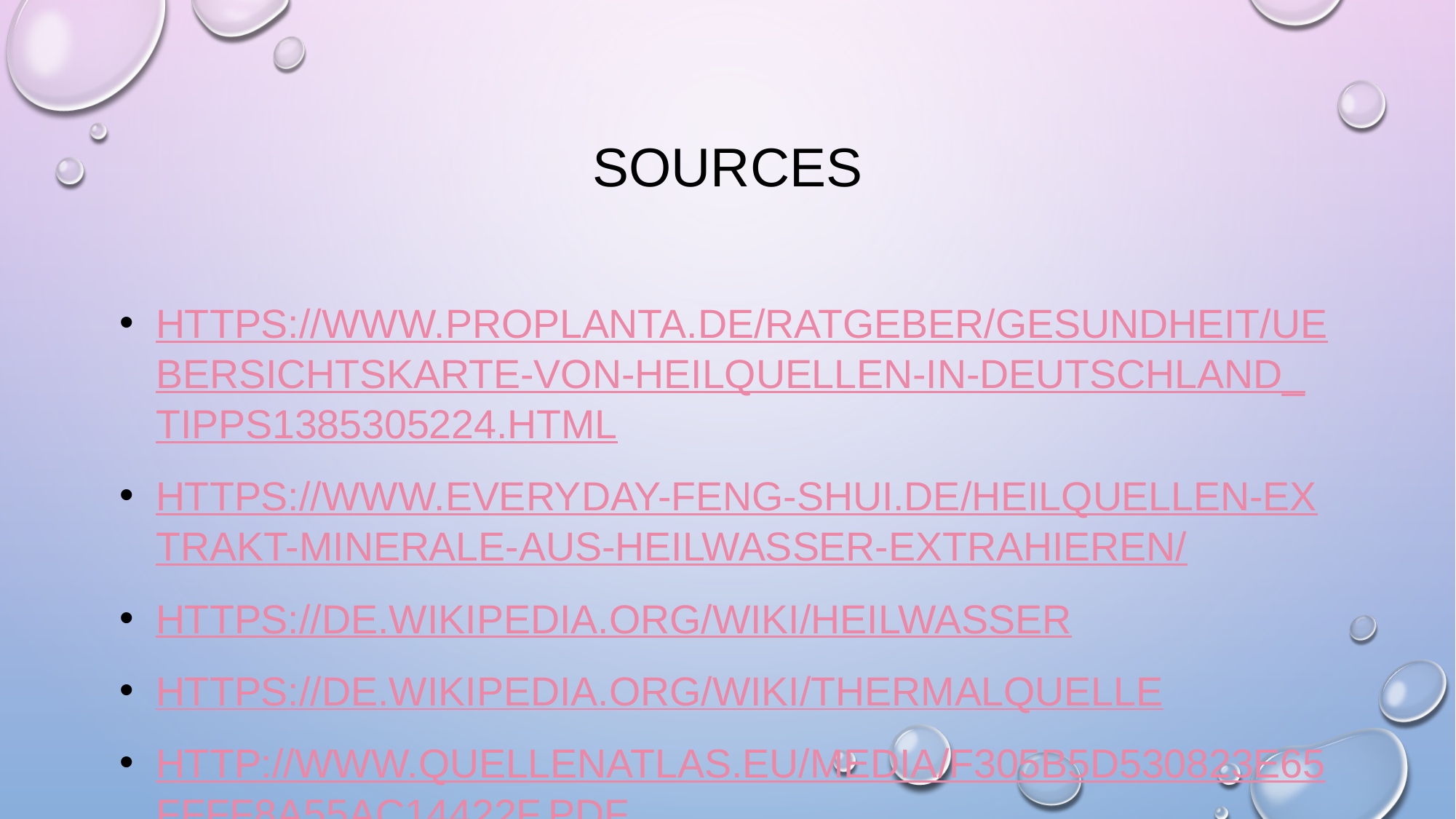

# sources
https://www.proplanta.de/Ratgeber/Gesundheit/Uebersichtskarte-von-Heilquellen-in-Deutschland_tipps1385305224.html
https://www.everyday-feng-shui.de/heilquellen-extrakt-minerale-aus-heilwasser-extrahieren/
https://de.wikipedia.org/wiki/Heilwasser
https://de.wikipedia.org/wiki/Thermalquelle
http://www.quellenatlas.eu/media/f305b5d530823e65ffff8a55ac14422f.pdf
https://www.mineralienrechner.de/vergleichstabelle-gerolsteiner-mineralienrechner/800.html